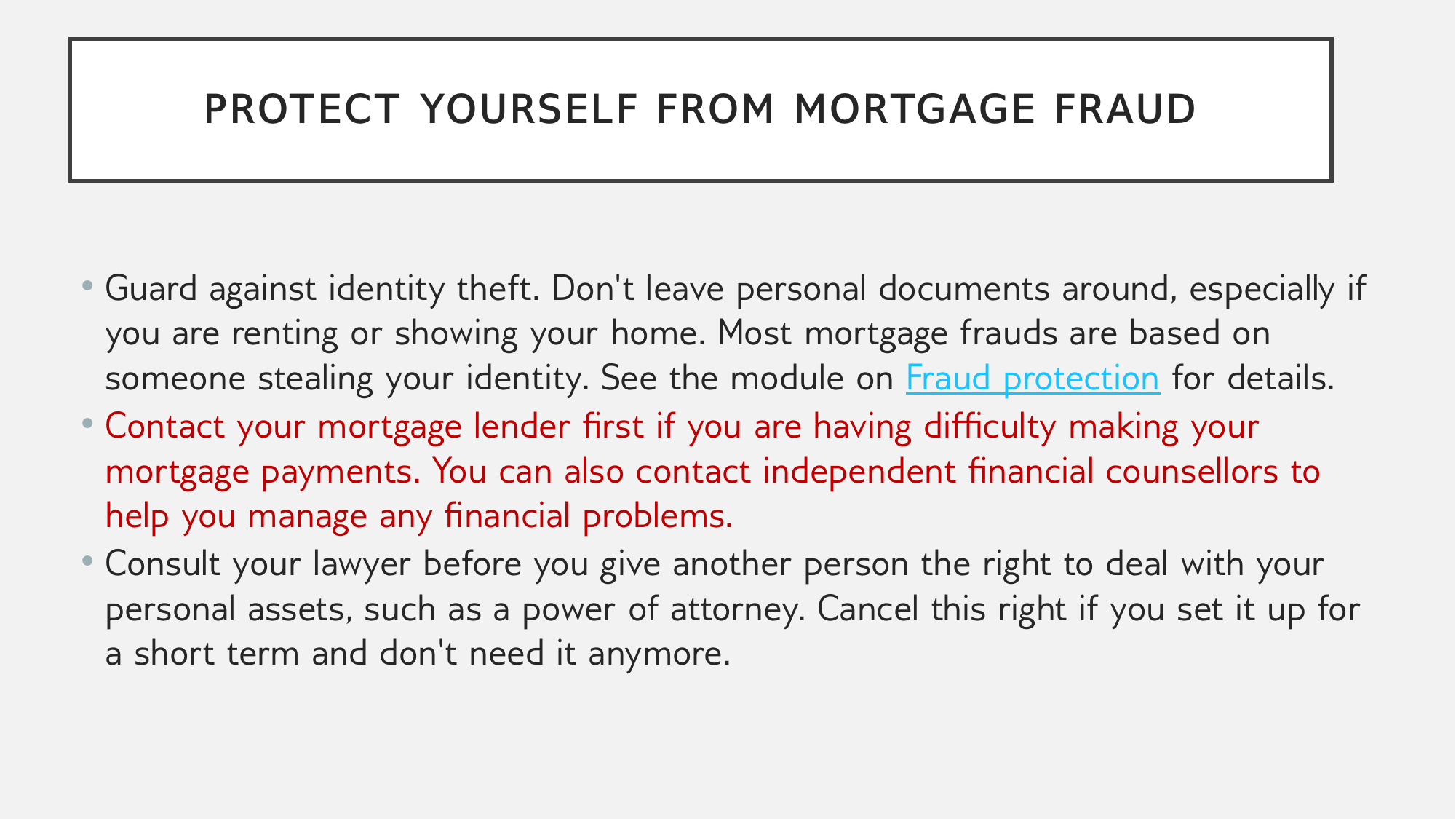

# PROTECT YOURSELF from mortgage fraud
Guard against identity theft. Don't leave personal documents around, especially if you are renting or showing your home. Most mortgage frauds are based on someone stealing your identity. See the module on Fraud protection for details.
Contact your mortgage lender first if you are having difficulty making your mortgage payments. You can also contact independent financial counsellors to help you manage any financial problems.
Consult your lawyer before you give another person the right to deal with your personal assets, such as a power of attorney. Cancel this right if you set it up for a short term and don't need it anymore.